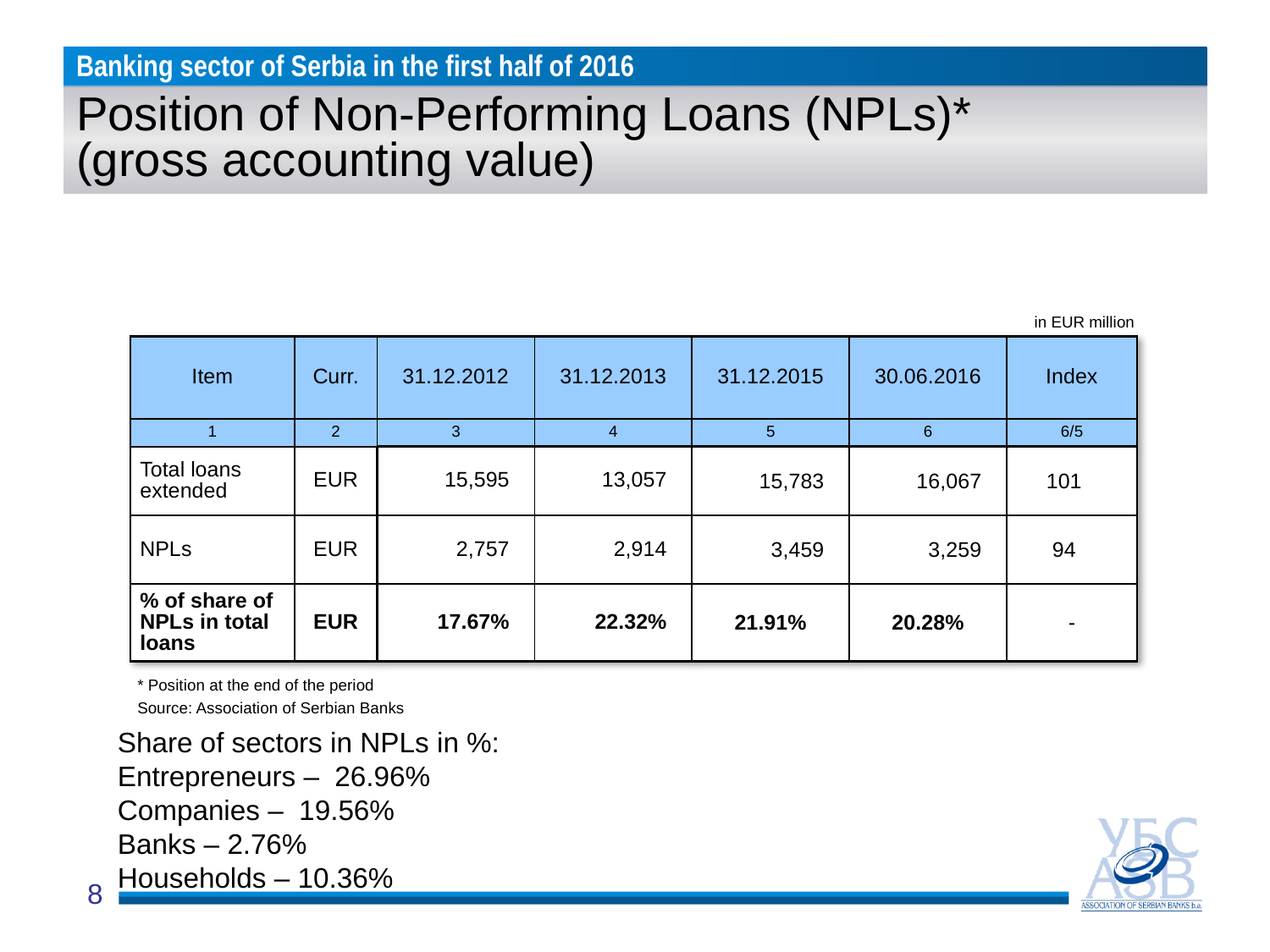

# Position of Non-Performing Loans (NPLs)* (gross accounting value)
in EUR million
| Item | Curr. | 31.12.2012 | 31.12.2013 | 31.12.2015 | 30.06.2016 | Index |
| --- | --- | --- | --- | --- | --- | --- |
| 1 | 2 | 3 | 4 | 5 | 6 | 6/5 |
| Total loans extended | EUR | 15,595 | 13,057 | 15,783 | 16,067 | 101 |
| NPLs | EUR | 2,757 | 2,914 | 3,459 | 3,259 | 94 |
| % of share of NPLs in total loans | EUR | 17.67% | 22.32% | 21.91% | 20.28% | - |
* Position at the end of the period
Source: Association of Serbian Banks
Share of sectors in NPLs in %:
Entrepreneurs –  26.96%
Companies –  19.56%
Banks – 2.76%
Households – 10.36%
8